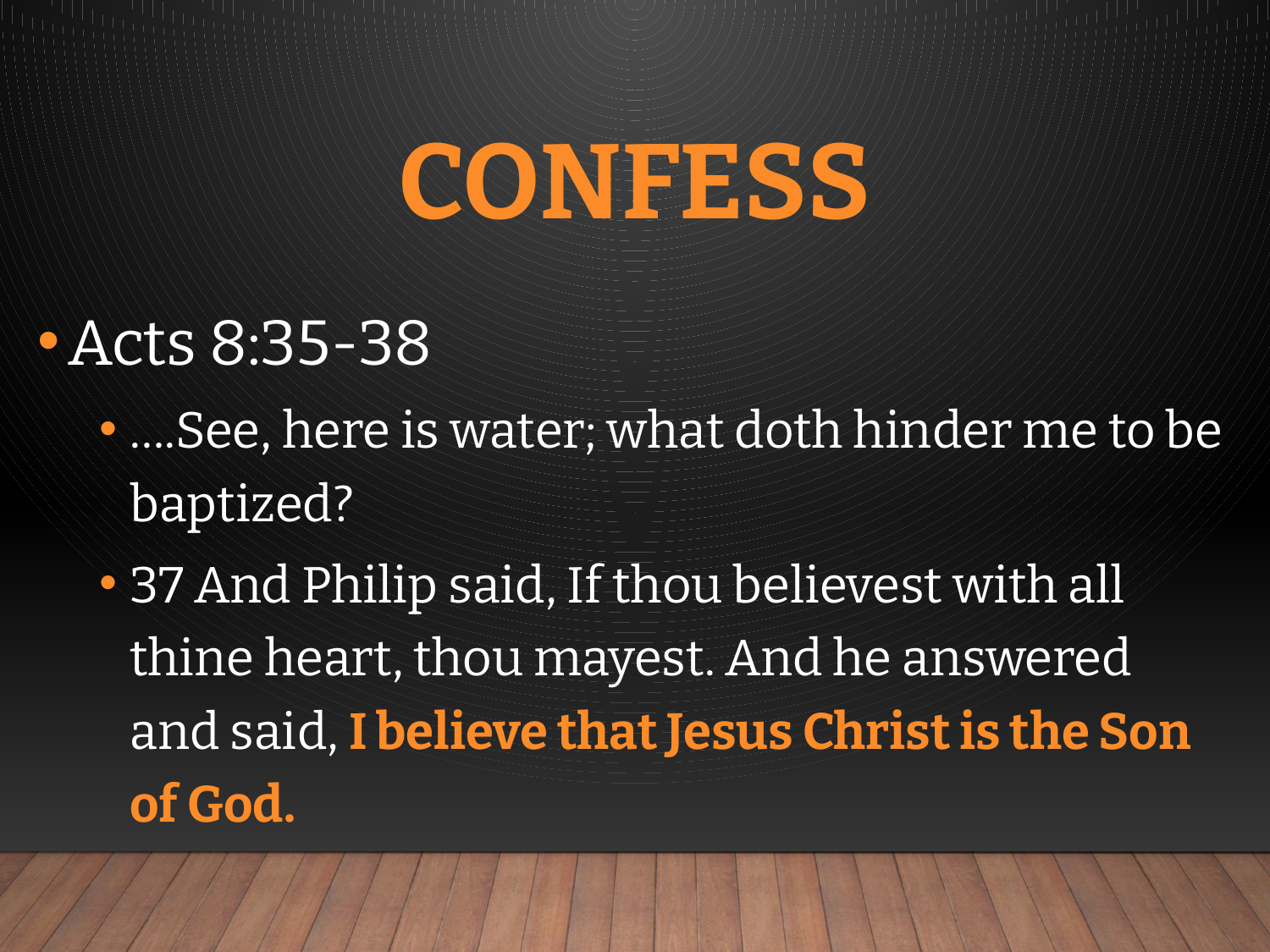

# Confess
Acts 8:35-38
….See, here is water; what doth hinder me to be baptized?
37 And Philip said, If thou believest with all thine heart, thou mayest. And he answered and said, I believe that Jesus Christ is the Son of God.